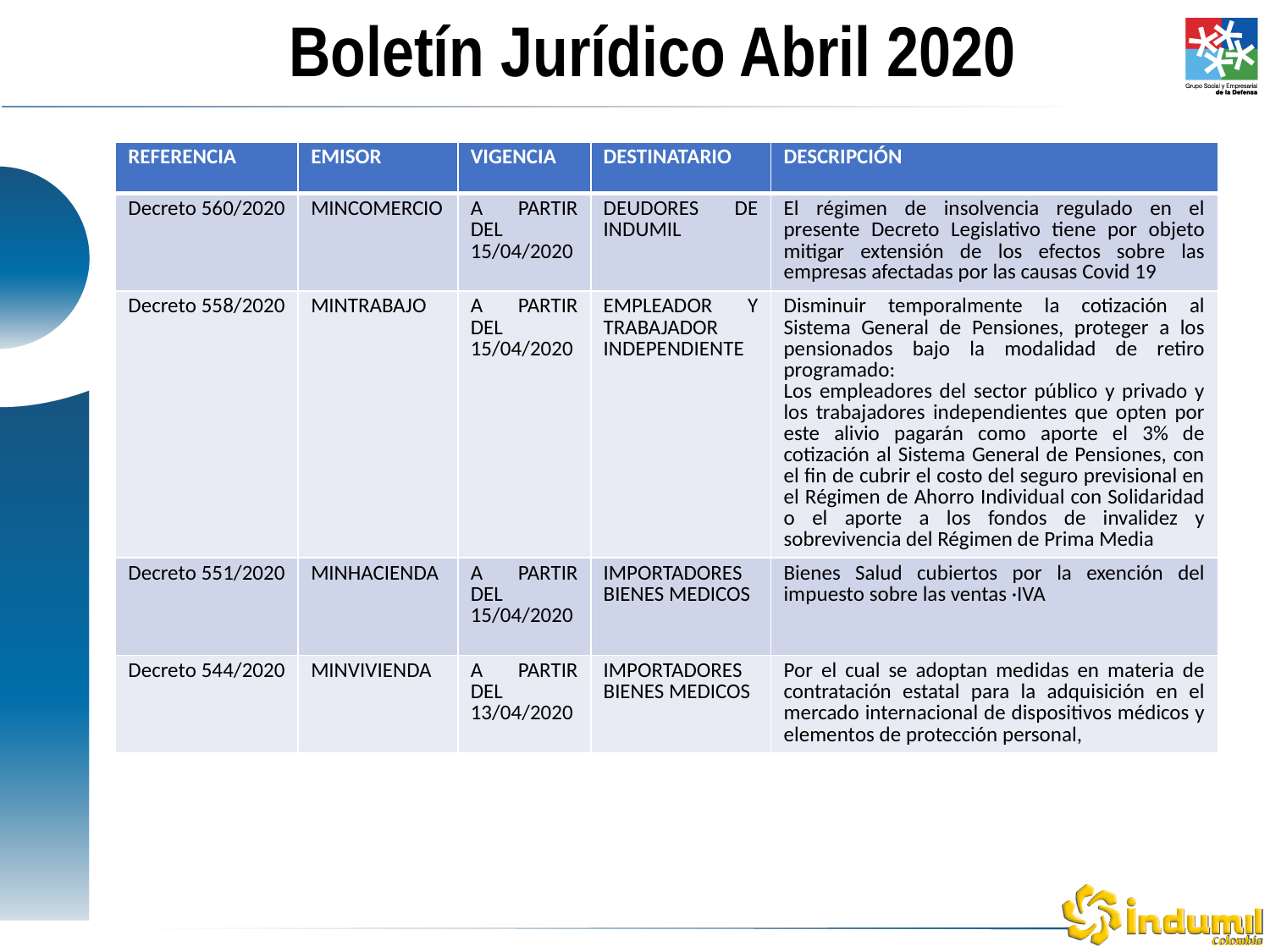

Boletín Jurídico Abril 2020
| REFERENCIA | EMISOR | VIGENCIA | DESTINATARIO | DESCRIPCIÓN |
| --- | --- | --- | --- | --- |
| Decreto 560/2020 | MINCOMERCIO | A PARTIR DEL 15/04/2020 | DEUDORES DE INDUMIL | El régimen de insolvencia regulado en el presente Decreto Legislativo tiene por objeto mitigar extensión de los efectos sobre las empresas afectadas por las causas Covid 19 |
| Decreto 558/2020 | MINTRABAJO | A PARTIR DEL 15/04/2020 | EMPLEADOR Y TRABAJADOR INDEPENDIENTE | Disminuir temporalmente la cotización al Sistema General de Pensiones, proteger a los pensionados bajo la modalidad de retiro programado: Los empleadores del sector público y privado y los trabajadores independientes que opten por este alivio pagarán como aporte el 3% de cotización al Sistema General de Pensiones, con el fin de cubrir el costo del seguro previsional en el Régimen de Ahorro Individual con Solidaridad o el aporte a los fondos de invalidez y sobrevivencia del Régimen de Prima Media |
| Decreto 551/2020 | MINHACIENDA | A PARTIR DEL 15/04/2020 | IMPORTADORES BIENES MEDICOS | Bienes Salud cubiertos por la exención del impuesto sobre las ventas ·IVA |
| Decreto 544/2020 | MINVIVIENDA | A PARTIR DEL 13/04/2020 | IMPORTADORES BIENES MEDICOS | Por el cual se adoptan medidas en materia de contratación estatal para la adquisición en el mercado internacional de dispositivos médicos y elementos de protección personal, |